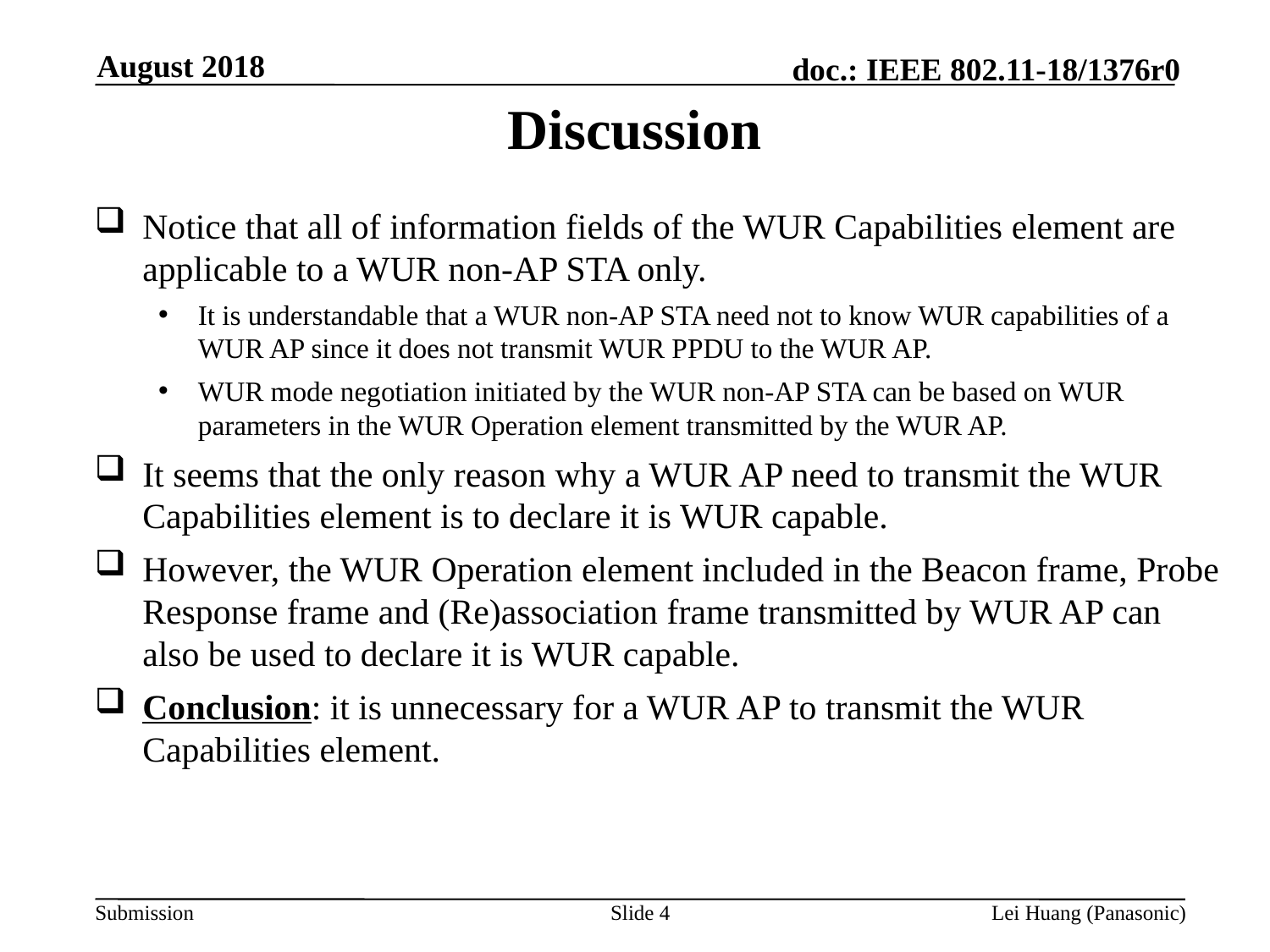

August 2018
# Discussion
Notice that all of information fields of the WUR Capabilities element are applicable to a WUR non-AP STA only.
It is understandable that a WUR non-AP STA need not to know WUR capabilities of a WUR AP since it does not transmit WUR PPDU to the WUR AP.
WUR mode negotiation initiated by the WUR non-AP STA can be based on WUR parameters in the WUR Operation element transmitted by the WUR AP.
It seems that the only reason why a WUR AP need to transmit the WUR Capabilities element is to declare it is WUR capable.
However, the WUR Operation element included in the Beacon frame, Probe Response frame and (Re)association frame transmitted by WUR AP can also be used to declare it is WUR capable.
Conclusion: it is unnecessary for a WUR AP to transmit the WUR Capabilities element.
Slide 4
Lei Huang (Panasonic)